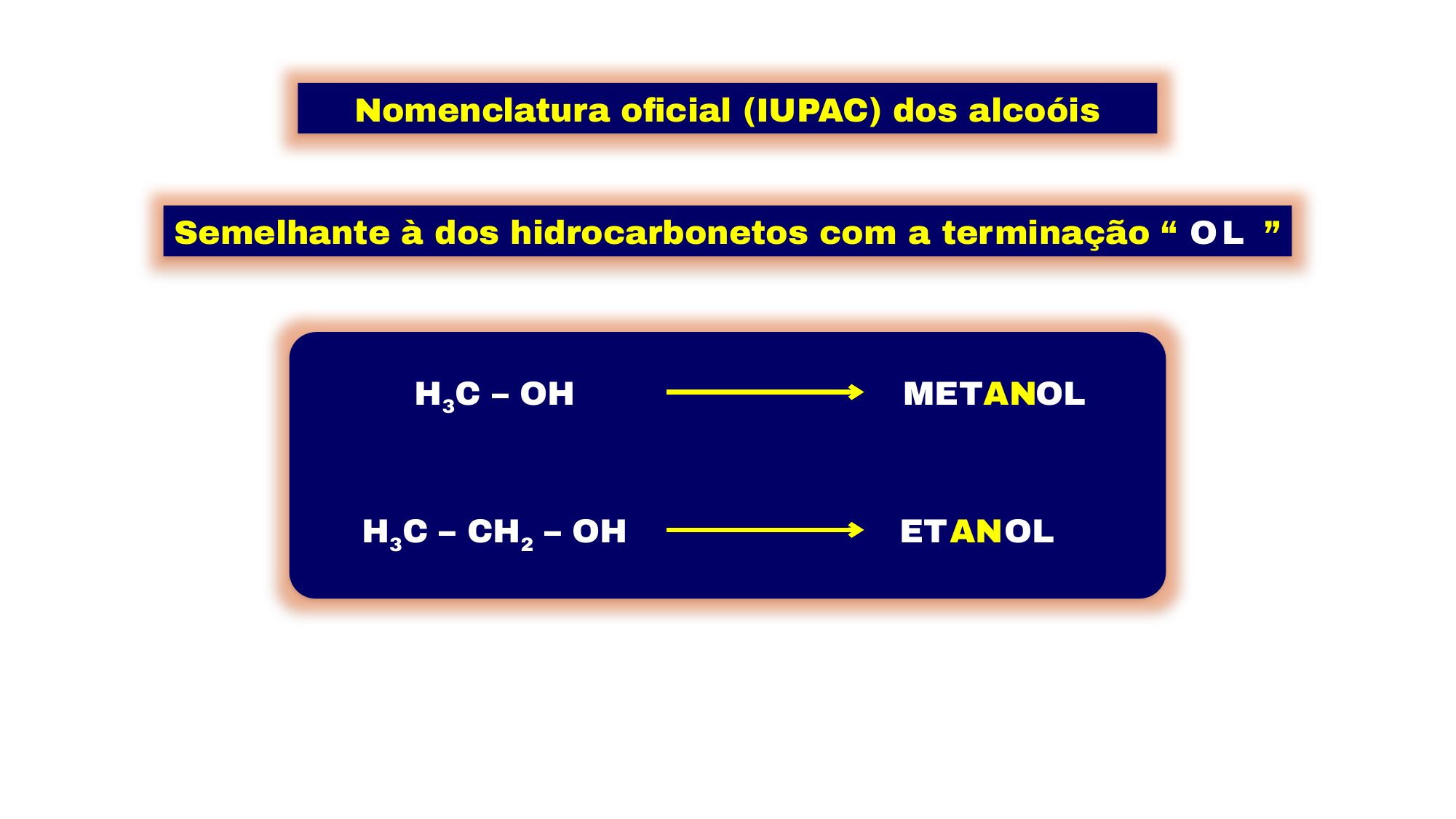

Nomenclatura oficial (IUPAC) dos alcoóis
Semelhante à dos hidrocarbonetos com a terminação “ OL ”

H3C – OH
MET
AN
OL
H3C – CH2 – OH
ET
AN
OL